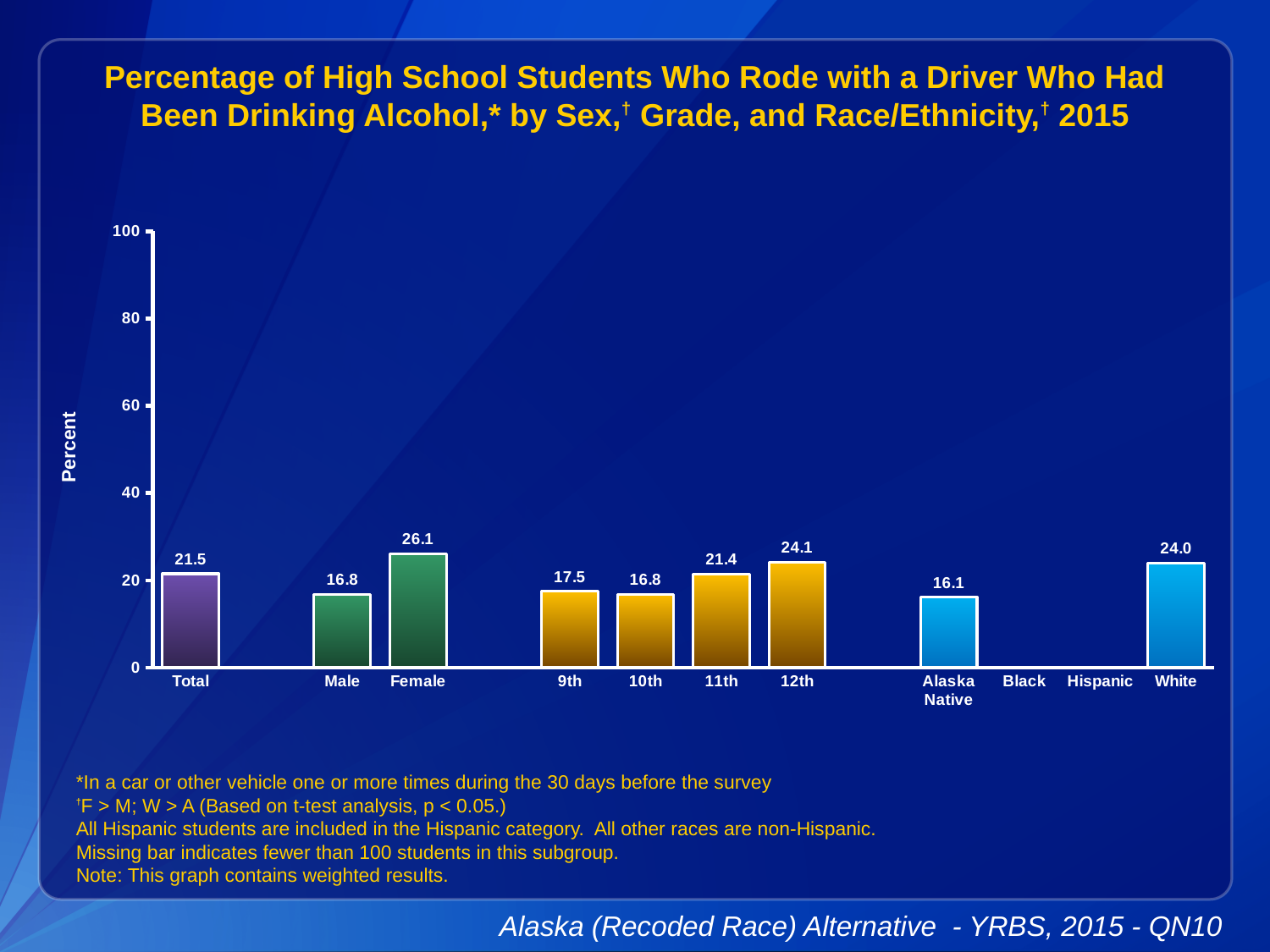

Percentage of High School Students Who Rode with a Driver Who Had Been Drinking Alcohol,* by Sex,† Grade, and Race/Ethnicity,† 2015

### Chart

| Category | Series 1 |
|---|---|
| Total | 21.5 |
|  | None |
| Male | 16.8 |
| Female | 26.1 |
|  | None |
| 9th | 17.5 |
| 10th | 16.8 |
| 11th | 21.4 |
| 12th | 24.1 |
|  | None |
| Alaska Native | 16.1 |
| Black | None |
| Hispanic | None |
| White | 24.0 |
*In a car or other vehicle one or more times during the 30 days before the survey
†F > M; W > A (Based on t-test analysis, p < 0.05.)
All Hispanic students are included in the Hispanic category.  All other races are non-Hispanic.
Missing bar indicates fewer than 100 students in this subgroup.
Note: This graph contains weighted results.
Alaska (Recoded Race) Alternative  - YRBS, 2015 - QN10